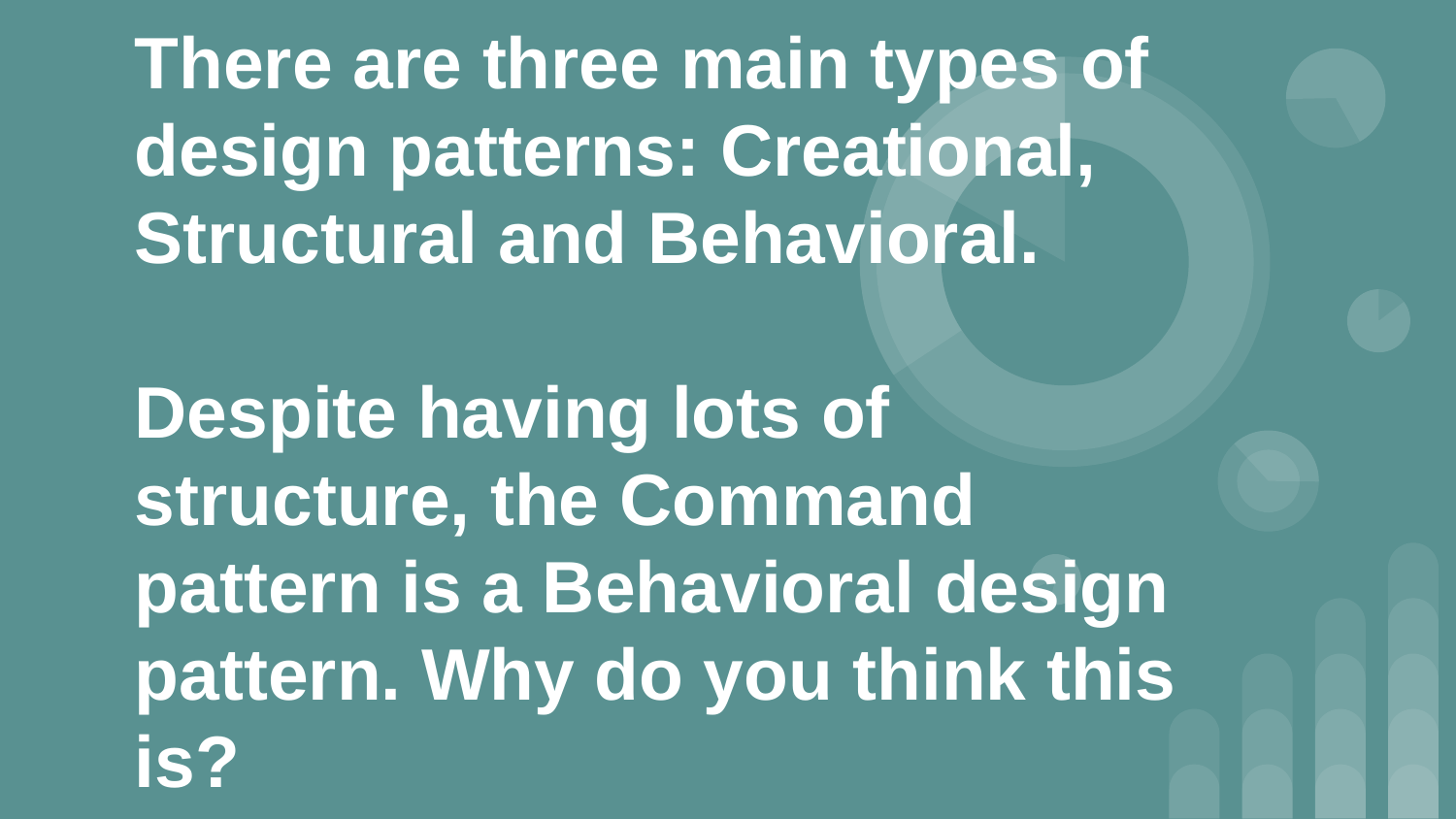

# There are three main types of design patterns: Creational, Structural and Behavioral.

Despite having lots of structure, the Command pattern is a Behavioral design pattern. Why do you think this is?